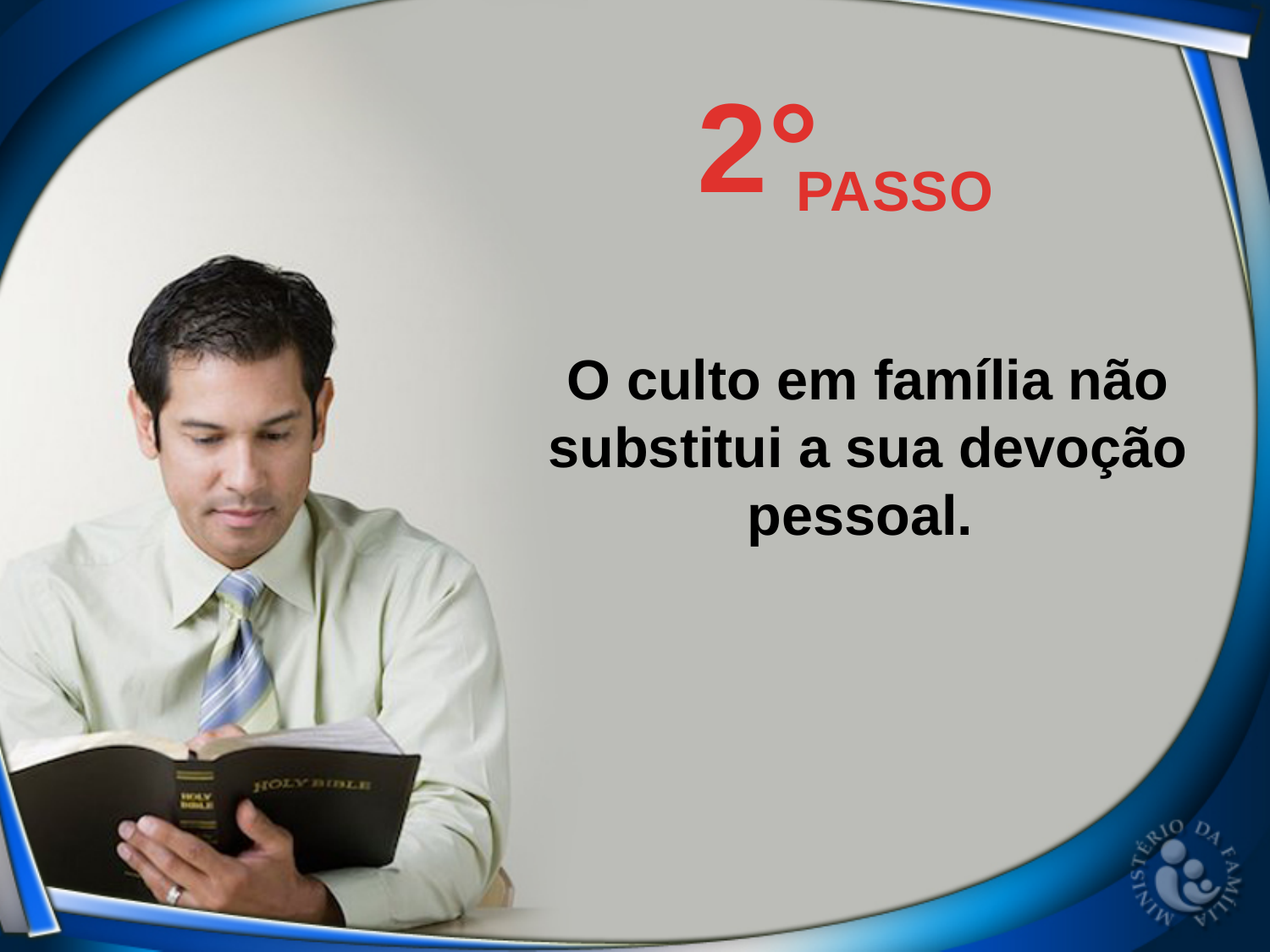

2°
Passo
O culto em família não substitui a sua devoção pessoal.